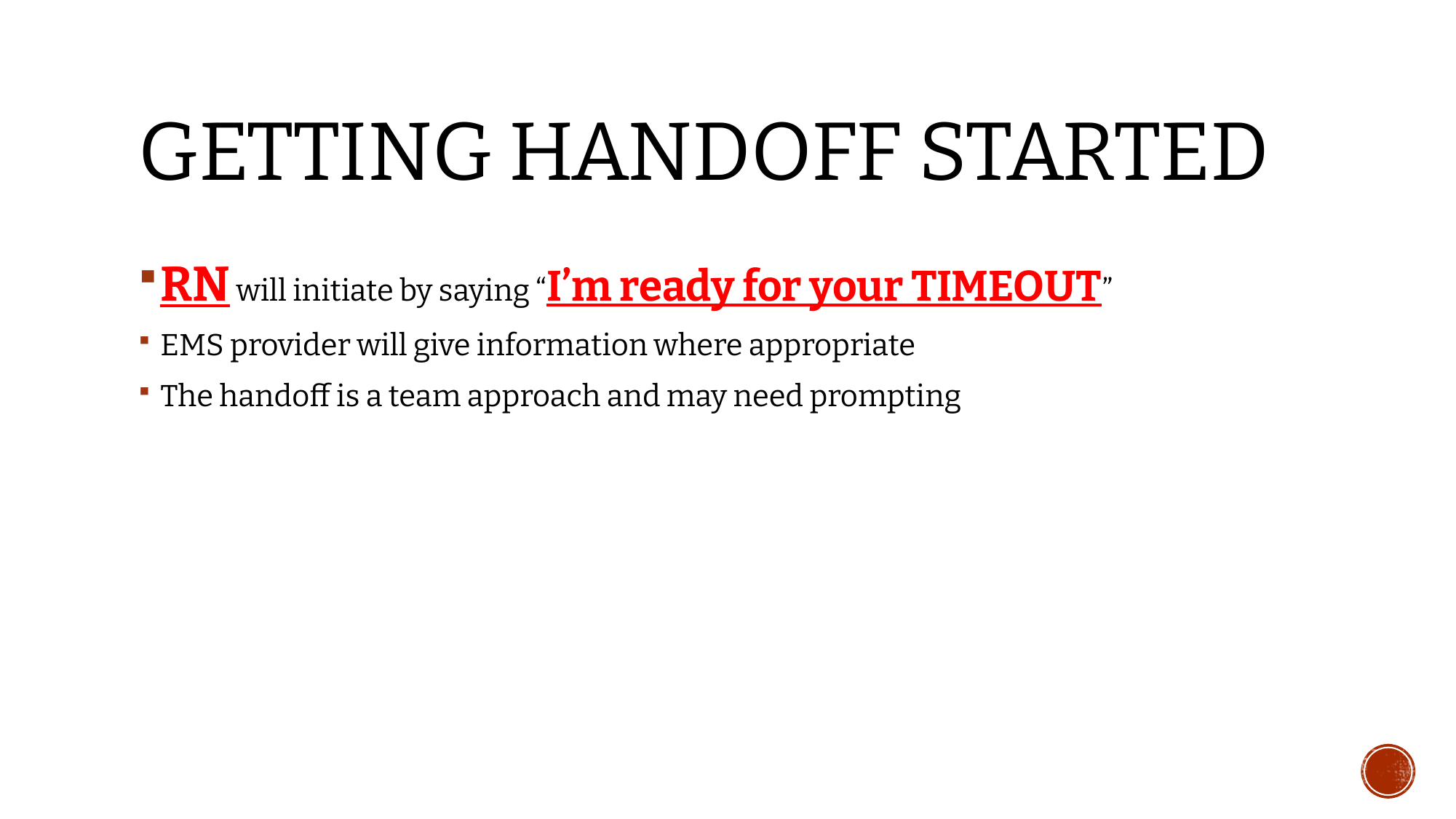

# Getting handoff started
RN will initiate by saying “I’m ready for your TIMEOUT”
EMS provider will give information where appropriate
The handoff is a team approach and may need prompting